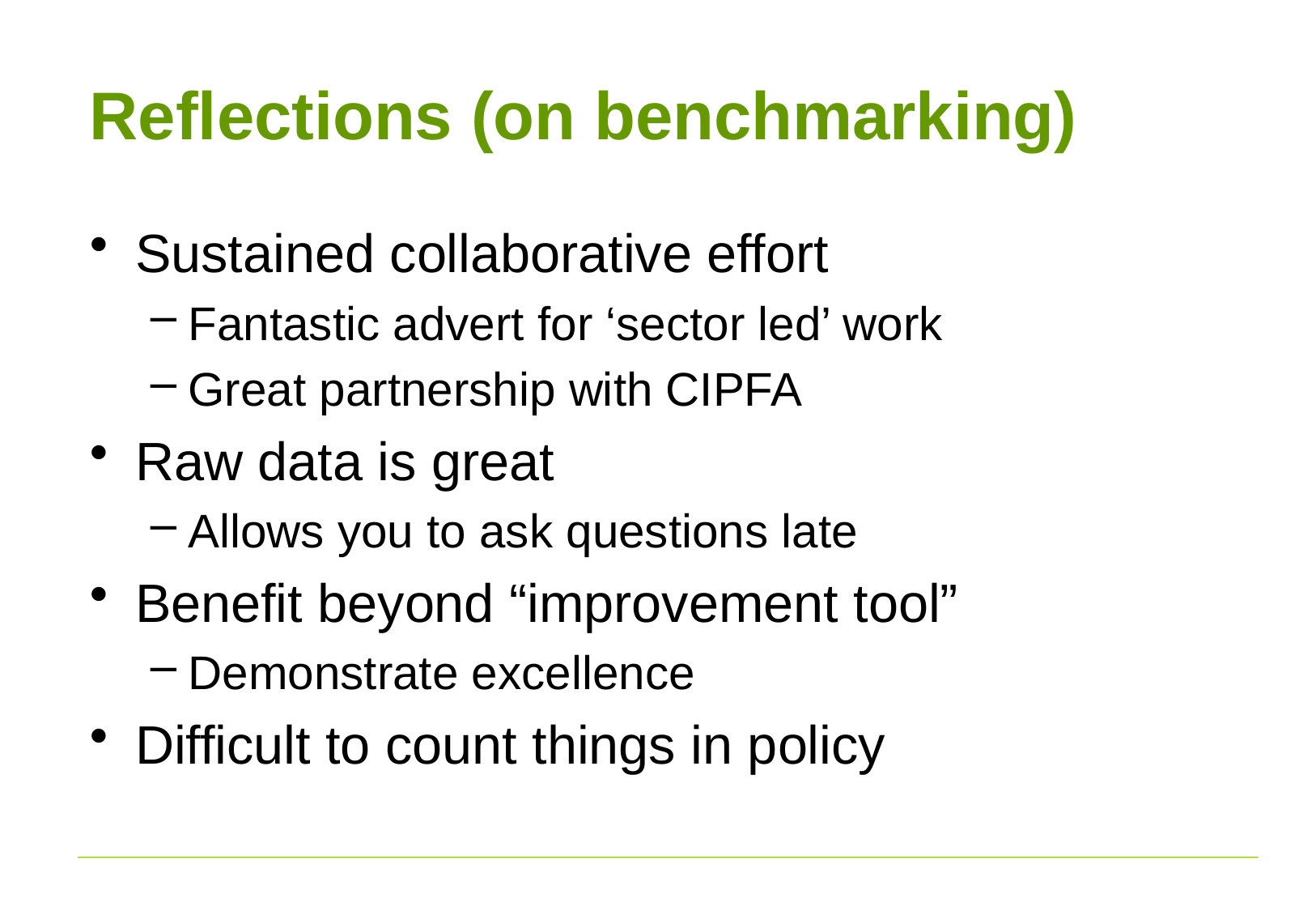

# Reflections (on benchmarking)
Sustained collaborative effort
Fantastic advert for ‘sector led’ work
Great partnership with CIPFA
Raw data is great
Allows you to ask questions late
Benefit beyond “improvement tool”
Demonstrate excellence
Difficult to count things in policy